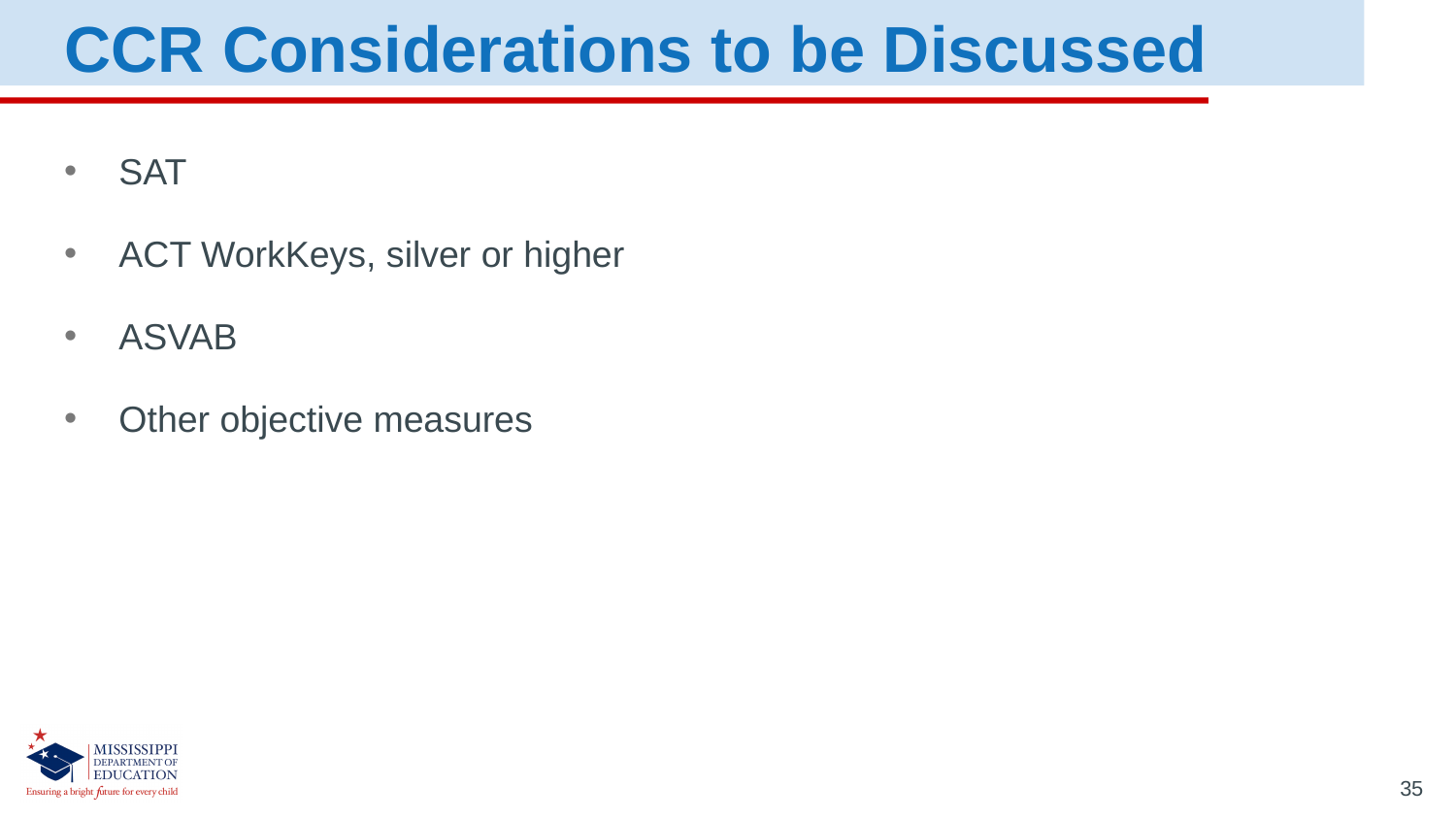

CCR Considerations to be Discussed
SAT
ACT WorkKeys, silver or higher
ASVAB
Other objective measures
35